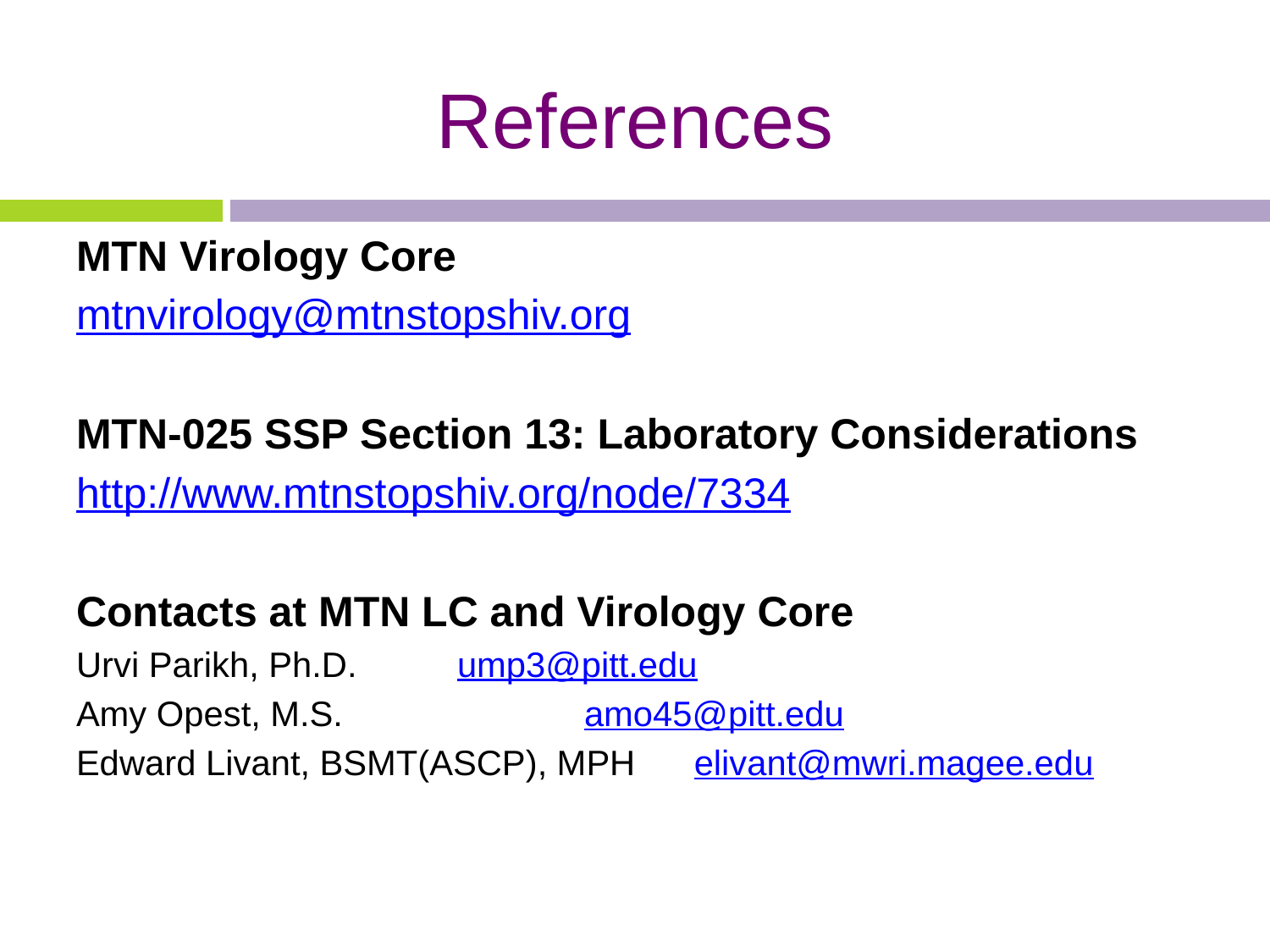

# References
MTN Virology Core
mtnvirology@mtnstopshiv.org

MTN-025 SSP Section 13: Laboratory Considerations
http://www.mtnstopshiv.org/node/7334

Contacts at MTN LC and Virology Core
Urvi Parikh, Ph.D.  	ump3@pitt.edu
Amy Opest, M.S.	 	amo45@pitt.edu
Edward Livant, BSMT(ASCP), MPH      elivant@mwri.magee.edu